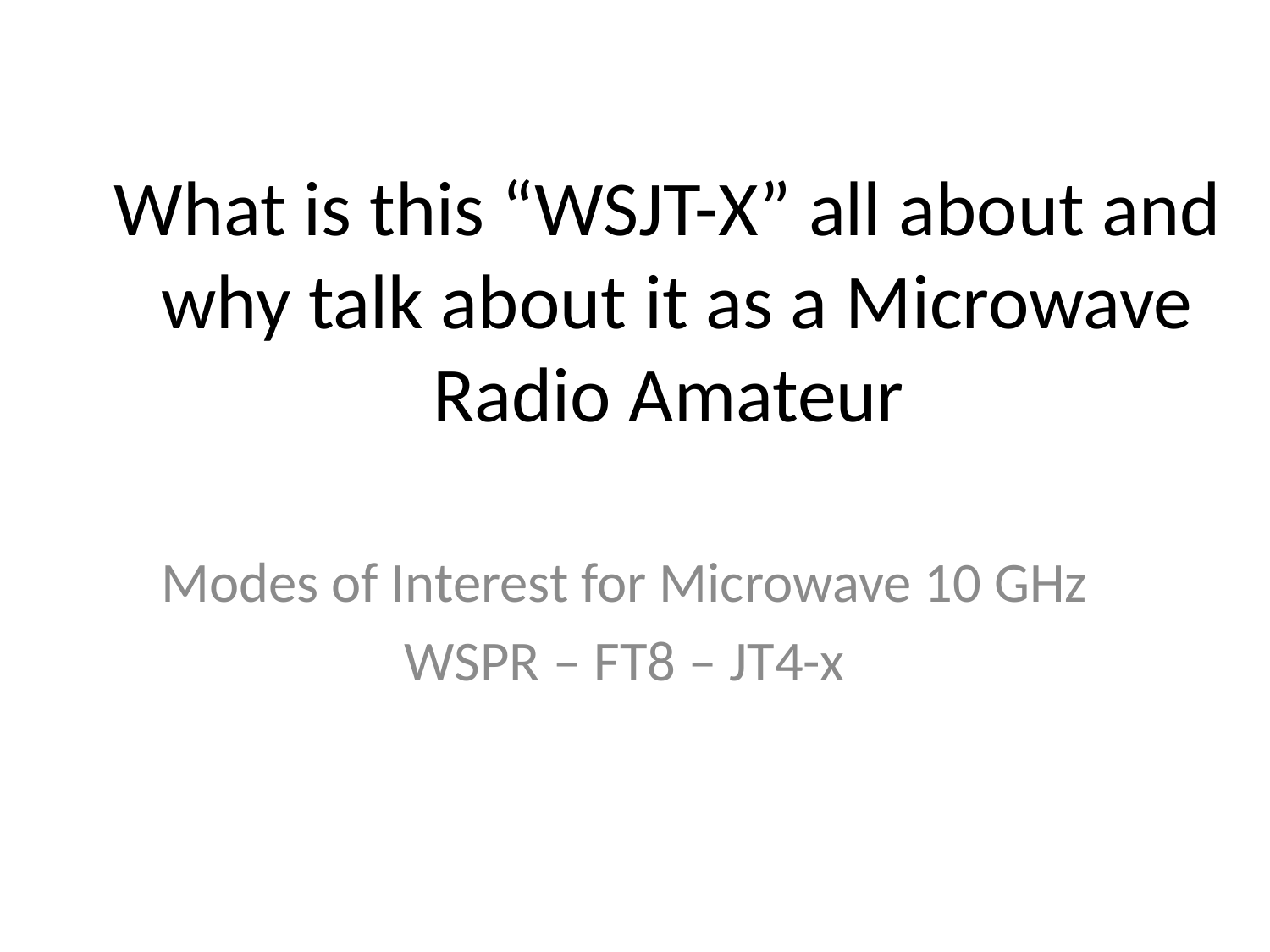

# What is this “WSJT-X” all about and why talk about it as a Microwave Radio Amateur
Modes of Interest for Microwave 10 GHz
WSPR – FT8 – JT4-x